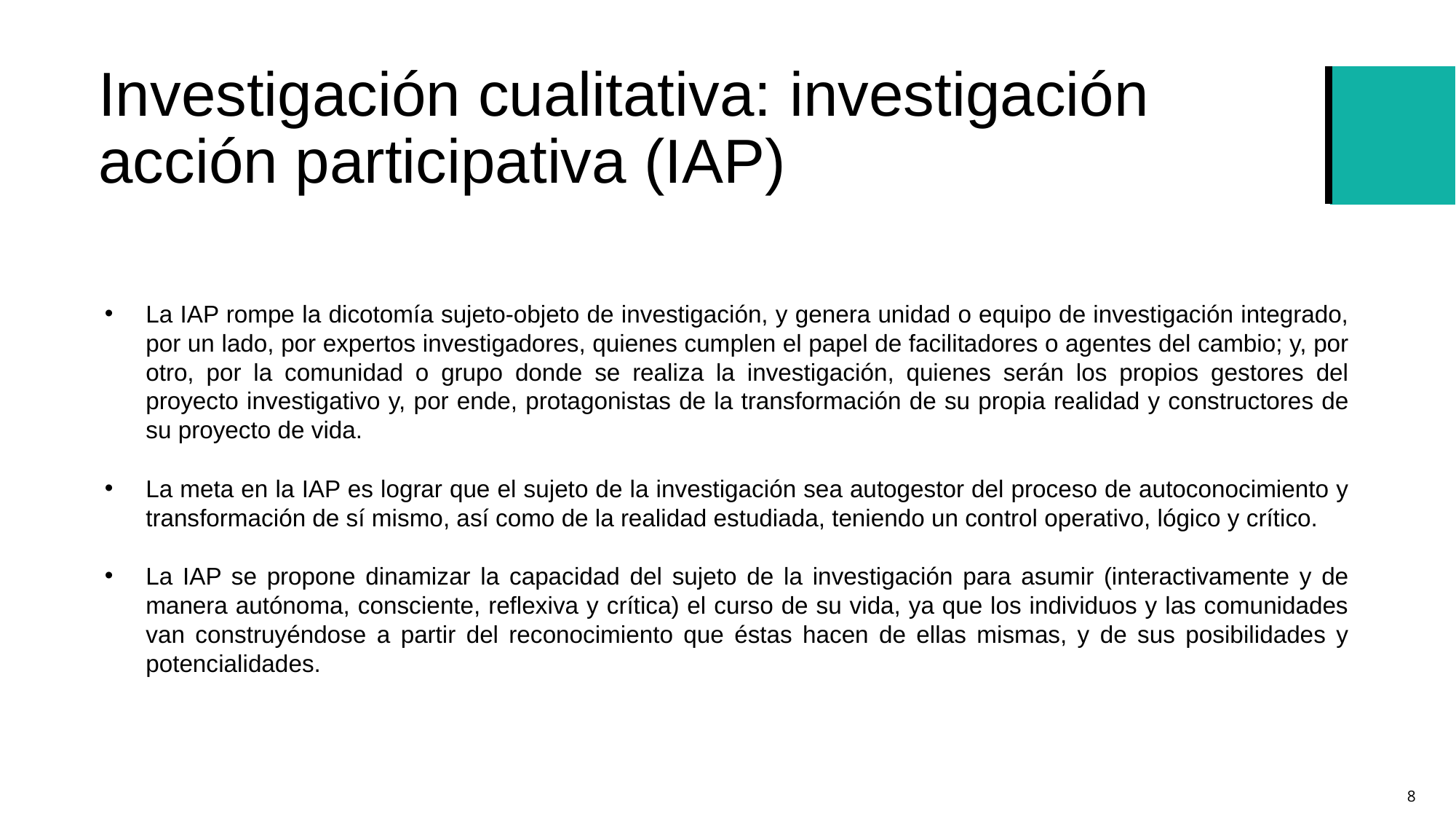

# Investigación cualitativa: investigación acción participativa (IAP)
La IAP rompe la dicotomía sujeto-objeto de investigación, y genera unidad o equipo de investigación integrado, por un lado, por expertos investigadores, quienes cumplen el papel de facilitadores o agentes del cambio; y, por otro, por la comunidad o grupo donde se realiza la investigación, quienes serán los propios gestores del proyecto investigativo y, por ende, protagonistas de la transformación de su propia realidad y constructores de su proyecto de vida.
La meta en la IAP es lograr que el sujeto de la investigación sea autogestor del proceso de autoconocimiento y transformación de sí mismo, así como de la realidad estudiada, teniendo un control operativo, lógico y crítico.
La IAP se propone dinamizar la capacidad del sujeto de la investigación para asumir (interactivamente y de manera autónoma, consciente, reflexiva y crítica) el curso de su vida, ya que los individuos y las comunidades van construyéndose a partir del reconocimiento que éstas hacen de ellas mismas, y de sus posibilidades y potencialidades.
8